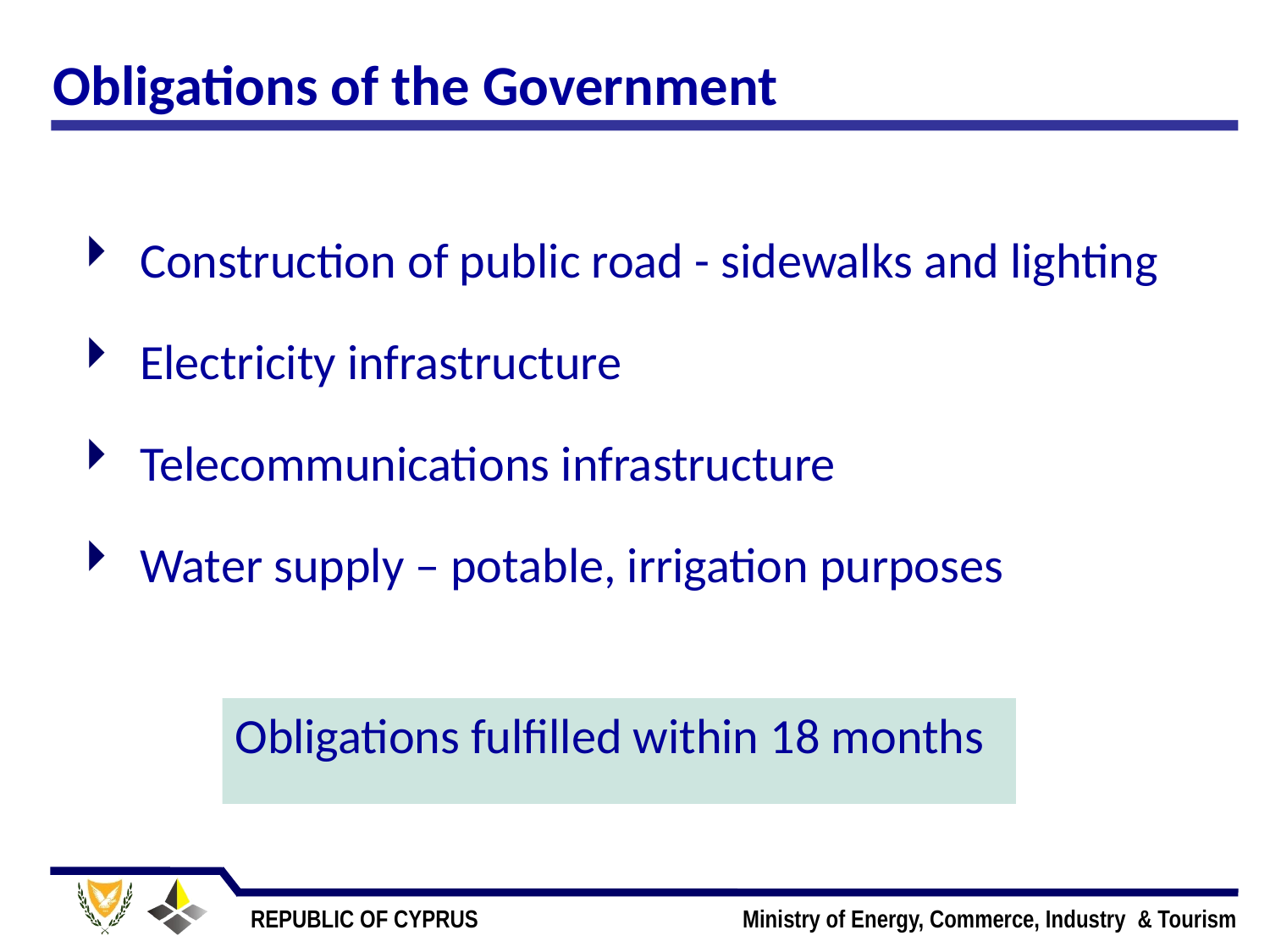

# Obligations of the Government
Construction of public road - sidewalks and lighting
Electricity infrastructure
Telecommunications infrastructure
Water supply – potable, irrigation purposes
Obligations fulfilled within 18 months